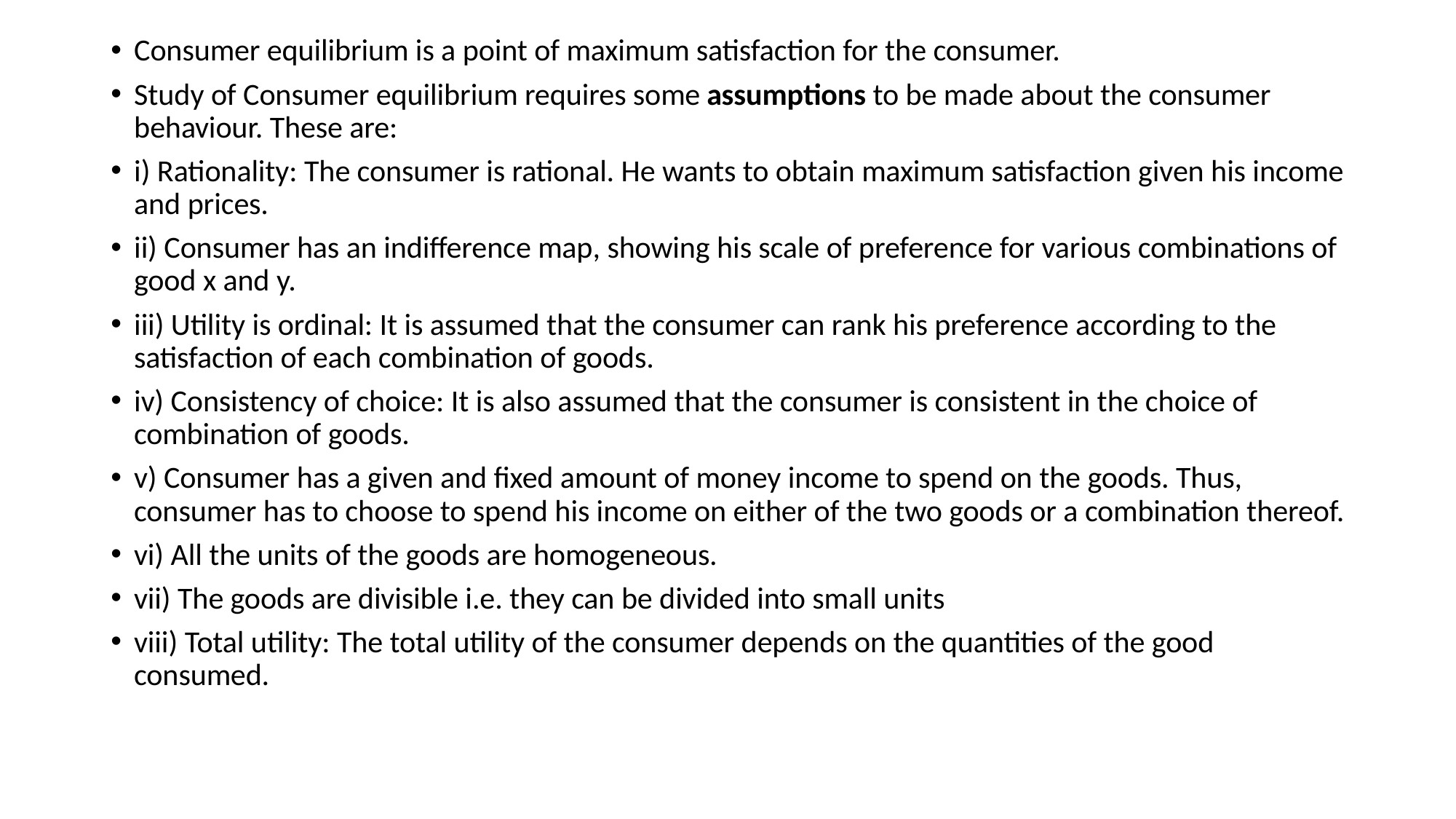

Consumer equilibrium is a point of maximum satisfaction for the consumer.
Study of Consumer equilibrium requires some assumptions to be made about the consumer behaviour. These are:
i) Rationality: The consumer is rational. He wants to obtain maximum satisfaction given his income and prices.
ii) Consumer has an indifference map, showing his scale of preference for various combinations of good x and y.
iii) Utility is ordinal: It is assumed that the consumer can rank his preference according to the satisfaction of each combination of goods.
iv) Consistency of choice: It is also assumed that the consumer is consistent in the choice of combination of goods.
v) Consumer has a given and fixed amount of money income to spend on the goods. Thus, consumer has to choose to spend his income on either of the two goods or a combination thereof.
vi) All the units of the goods are homogeneous.
vii) The goods are divisible i.e. they can be divided into small units
viii) Total utility: The total utility of the consumer depends on the quantities of the good consumed.